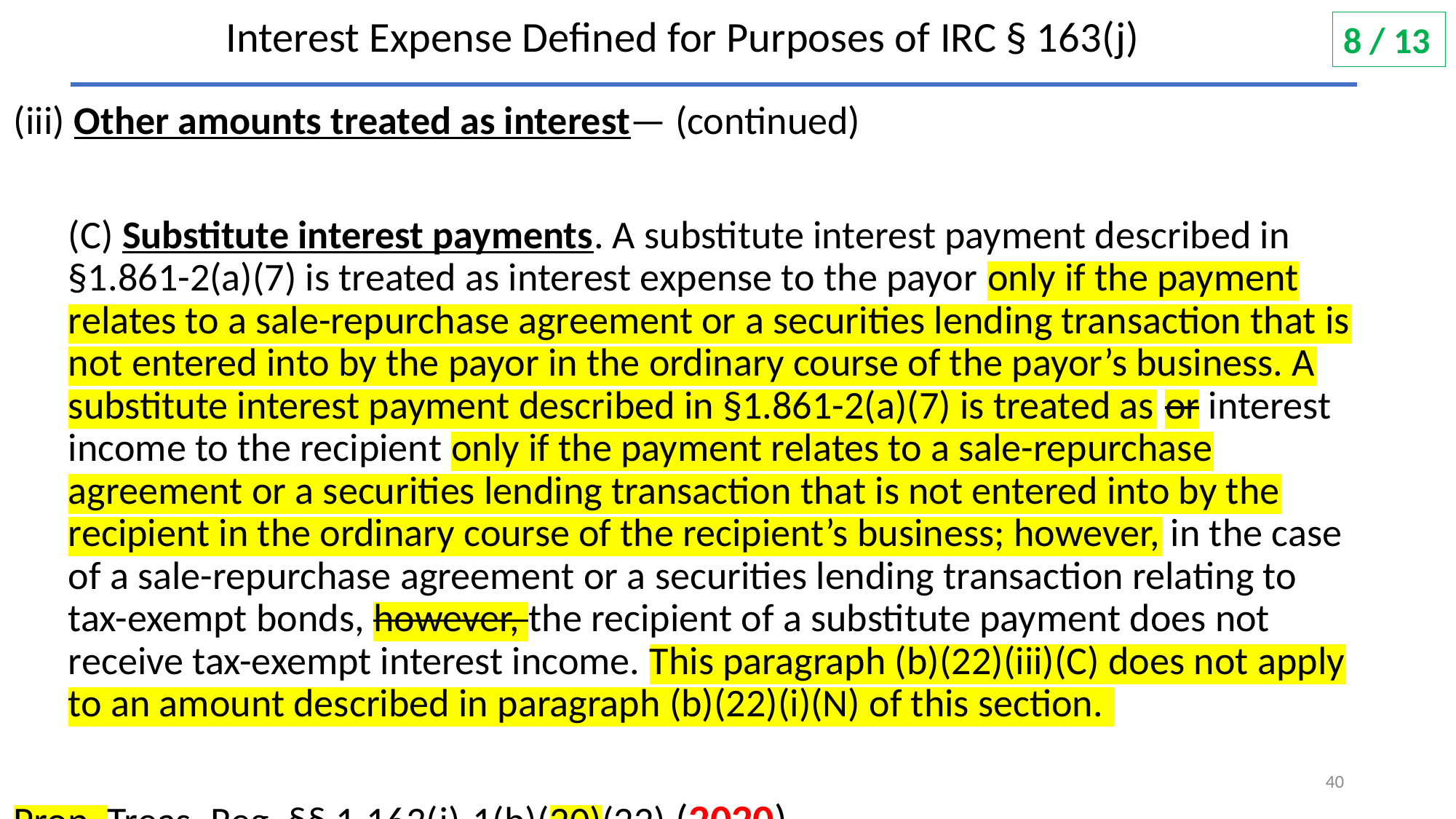

# Interest Expense Defined for Purposes of IRC § 163(j)
8 / 13
(iii) Other amounts treated as interest— (continued)

(C) Substitute interest payments. A substitute interest payment described in §1.861-2(a)(7) is treated as interest expense to the payor only if the payment relates to a sale-repurchase agreement or a securities lending transaction that is not entered into by the payor in the ordinary course of the payor’s business. A substitute interest payment described in §1.861-2(a)(7) is treated as or interest income to the recipient only if the payment relates to a sale-repurchase agreement or a securities lending transaction that is not entered into by the recipient in the ordinary course of the recipient’s business; however, in the case of a sale-repurchase agreement or a securities lending transaction relating to tax-exempt bonds, however, the recipient of a substitute payment does not receive tax-exempt interest income. This paragraph (b)(22)(iii)(C) does not apply to an amount described in paragraph (b)(22)(i)(N) of this section.

Prop. Treas. Reg. §§ 1.163(j)-1(b)(20)(22) (2020)

40